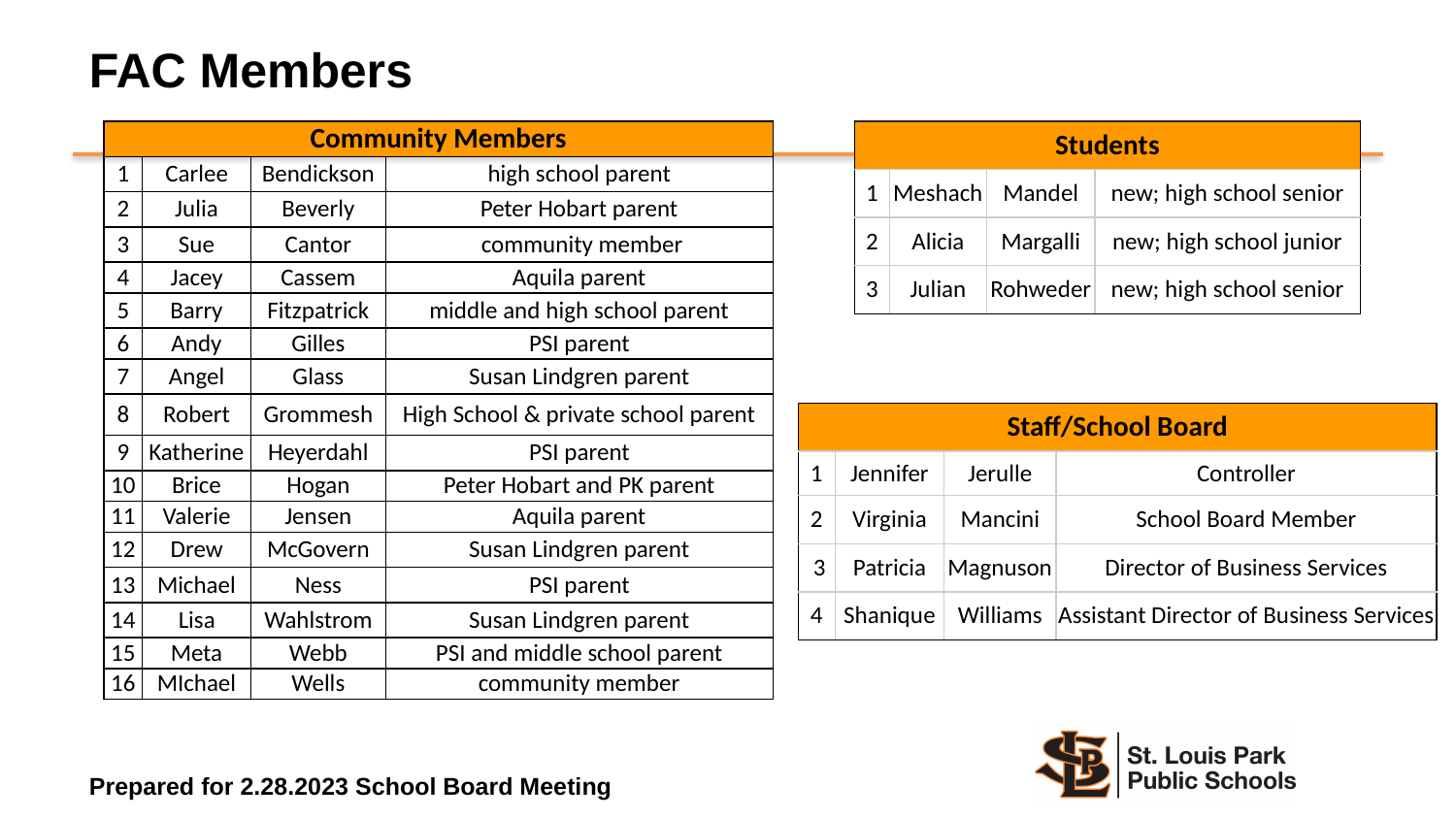

FAC Members
| Community Members |  |  |  |
| --- | --- | --- | --- |
| 1 | Carlee | Bendickson | high school parent |
| 2 | Julia | Beverly | Peter Hobart parent |
| 3 | Sue | Cantor | community member |
| 4 | Jacey | Cassem | Aquila parent |
| 5 | Barry | Fitzpatrick | middle and high school parent |
| 6 | Andy | Gilles | PSI parent |
| 7 | Angel | Glass | Susan Lindgren parent |
| 8 | Robert | Grommesh | High School & private school parent |
| 9 | Katherine | Heyerdahl | PSI parent |
| 10 | Brice | Hogan | Peter Hobart and PK parent |
| 11 | Valerie | Jensen | Aquila parent |
| 12 | Drew | McGovern | Susan Lindgren parent |
| 13 | Michael | Ness | PSI parent |
| 14 | Lisa | Wahlstrom | Susan Lindgren parent |
| 15 | Meta | Webb | PSI and middle school parent |
| 16 | MIchael | Wells | community member |
| Students |  |  |  |
| --- | --- | --- | --- |
| 1 | Meshach | Mandel | new; high school senior |
| 2 | Alicia | Margalli | new; high school junior |
| 3 | Julian | Rohweder | new; high school senior |
| Staff/School Board |  |  |  |
| --- | --- | --- | --- |
| 1 | Jennifer | Jerulle | Controller |
| 2 | Virginia | Mancini | School Board Member |
| 3 | Patricia | Magnuson | Director of Business Services |
| 4 | Shanique | Williams | Assistant Director of Business Services |

Prepared for 2.28.2023 School Board Meeting